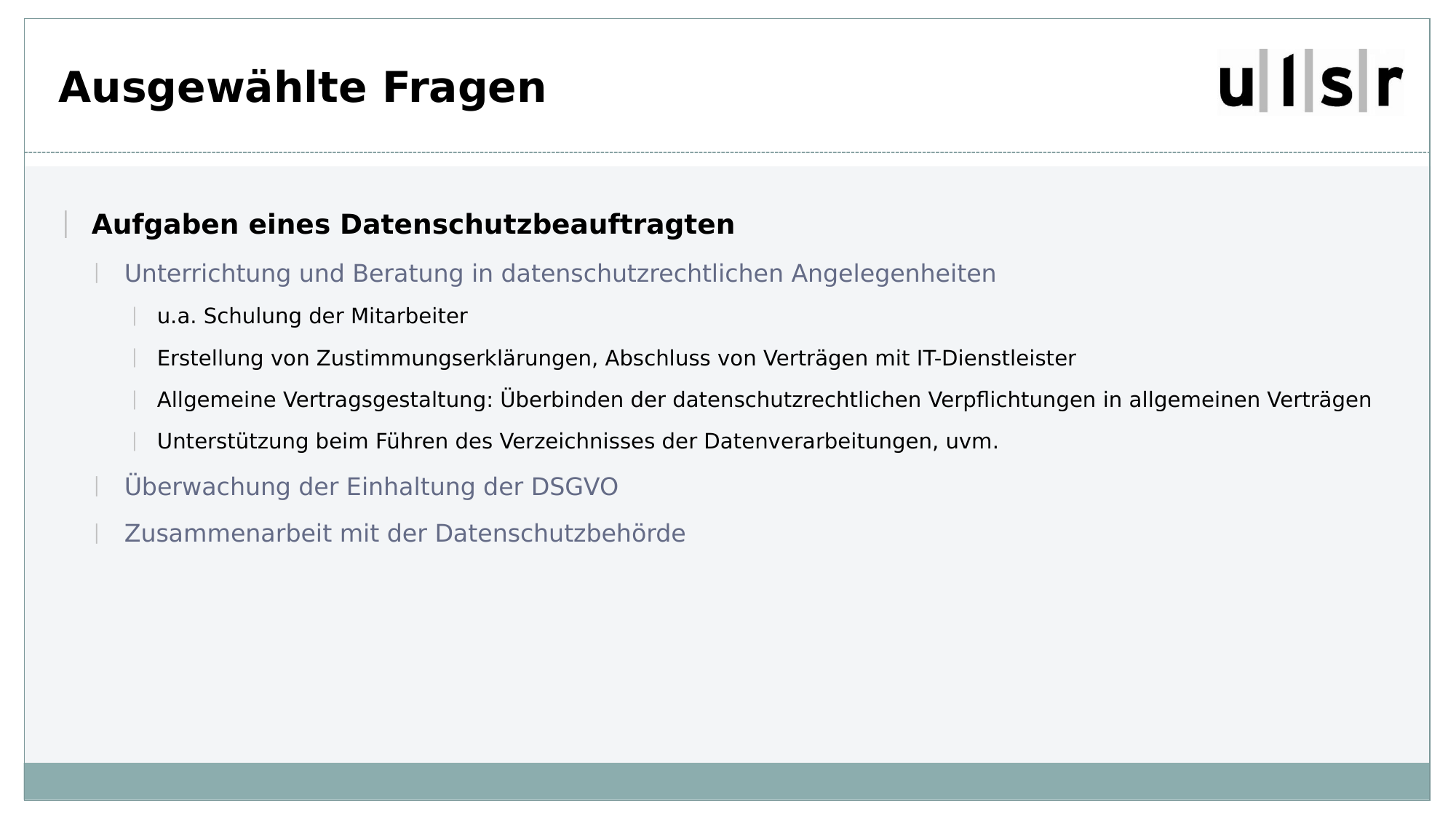

# Ausgewählte Fragen
Aufgaben eines Datenschutzbeauftragten
Unterrichtung und Beratung in datenschutzrechtlichen Angelegenheiten
u.a. Schulung der Mitarbeiter
Erstellung von Zustimmungserklärungen, Abschluss von Verträgen mit IT-Dienstleister
Allgemeine Vertragsgestaltung: Überbinden der datenschutzrechtlichen Verpflichtungen in allgemeinen Verträgen
Unterstützung beim Führen des Verzeichnisses der Datenverarbeitungen, uvm.
Überwachung der Einhaltung der DSGVO
Zusammenarbeit mit der Datenschutzbehörde